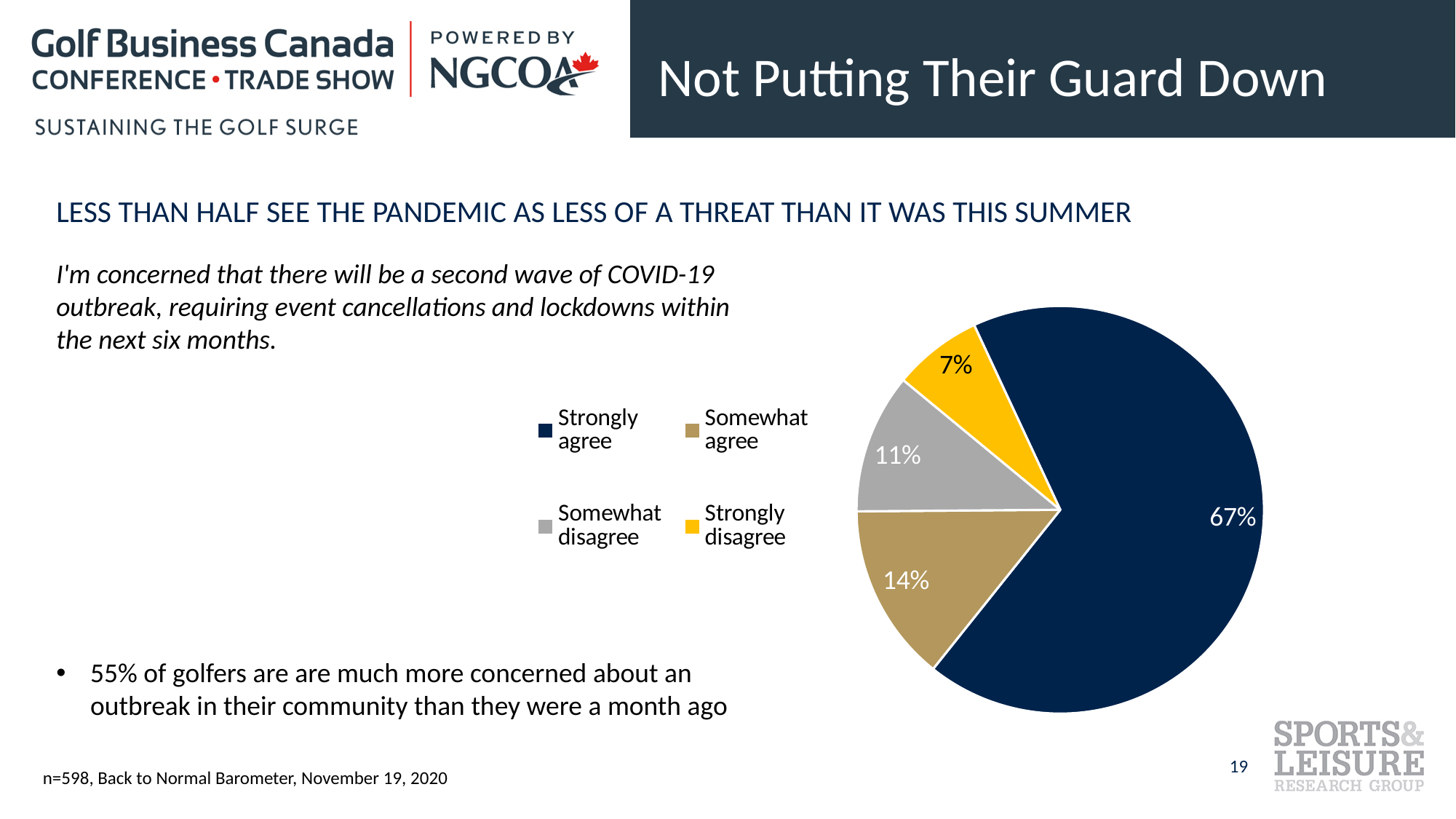

# Not Putting Their Guard Down
LESS THAN HALF SEE THE PANDEMIC AS LESS OF A THREAT THAN IT WAS THIS SUMMER
I'm concerned that there will be a second wave of COVID-19 outbreak, requiring event cancellations and lockdowns within the next six months.

### Chart

| Category | Column1 |
|---|---|
| Strongly
agree | 0.67 |
| Somewhat
agree | 0.14 |
| Somewhat
disagree | 0.11 |
| Strongly
disagree | 0.07 |
55% of golfers are are much more concerned about an outbreak in their community than they were a month ago
19
n=598, Back to Normal Barometer, November 19, 2020